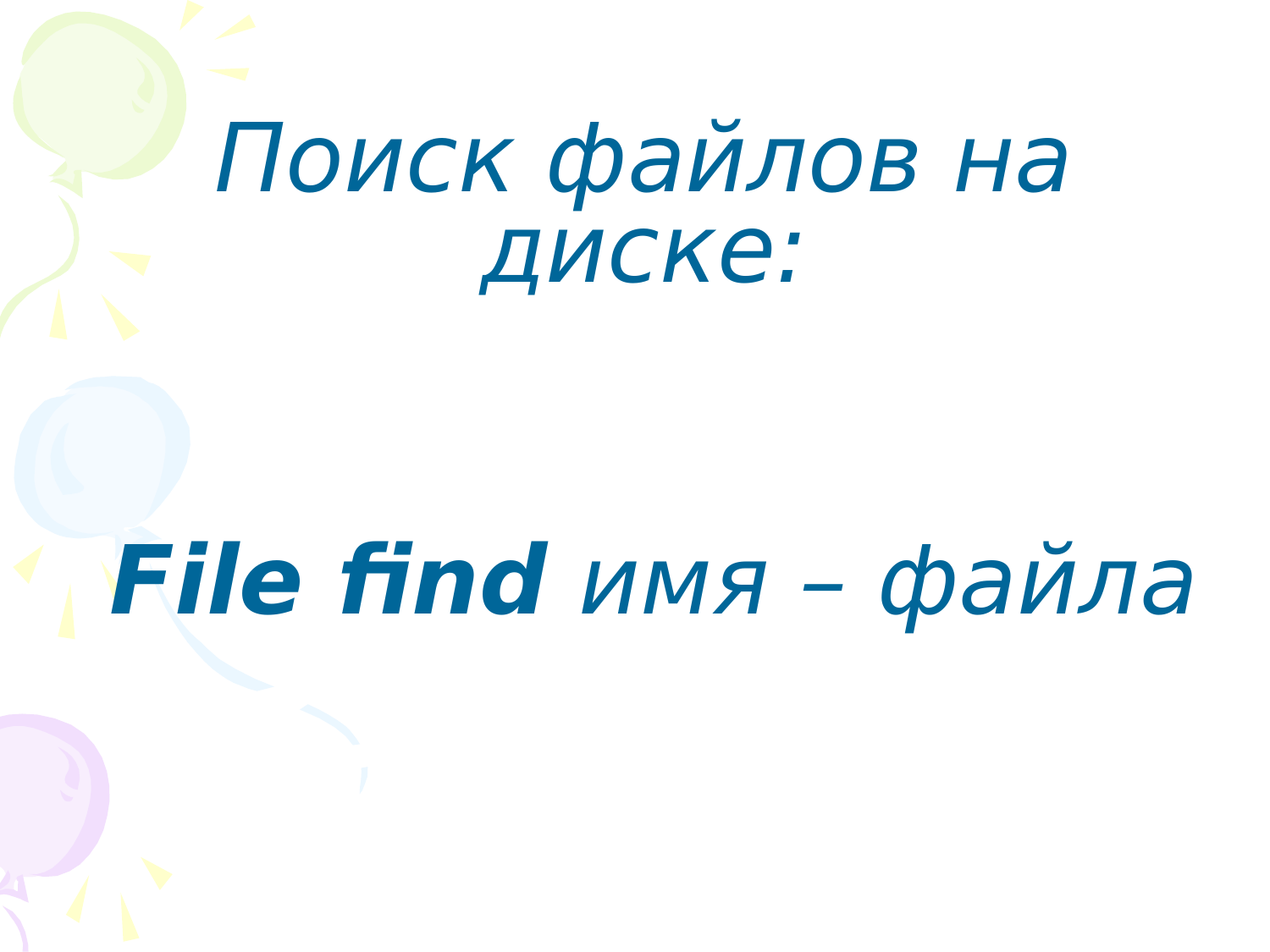

Поиск файлов на диске:

 File find имя – файла